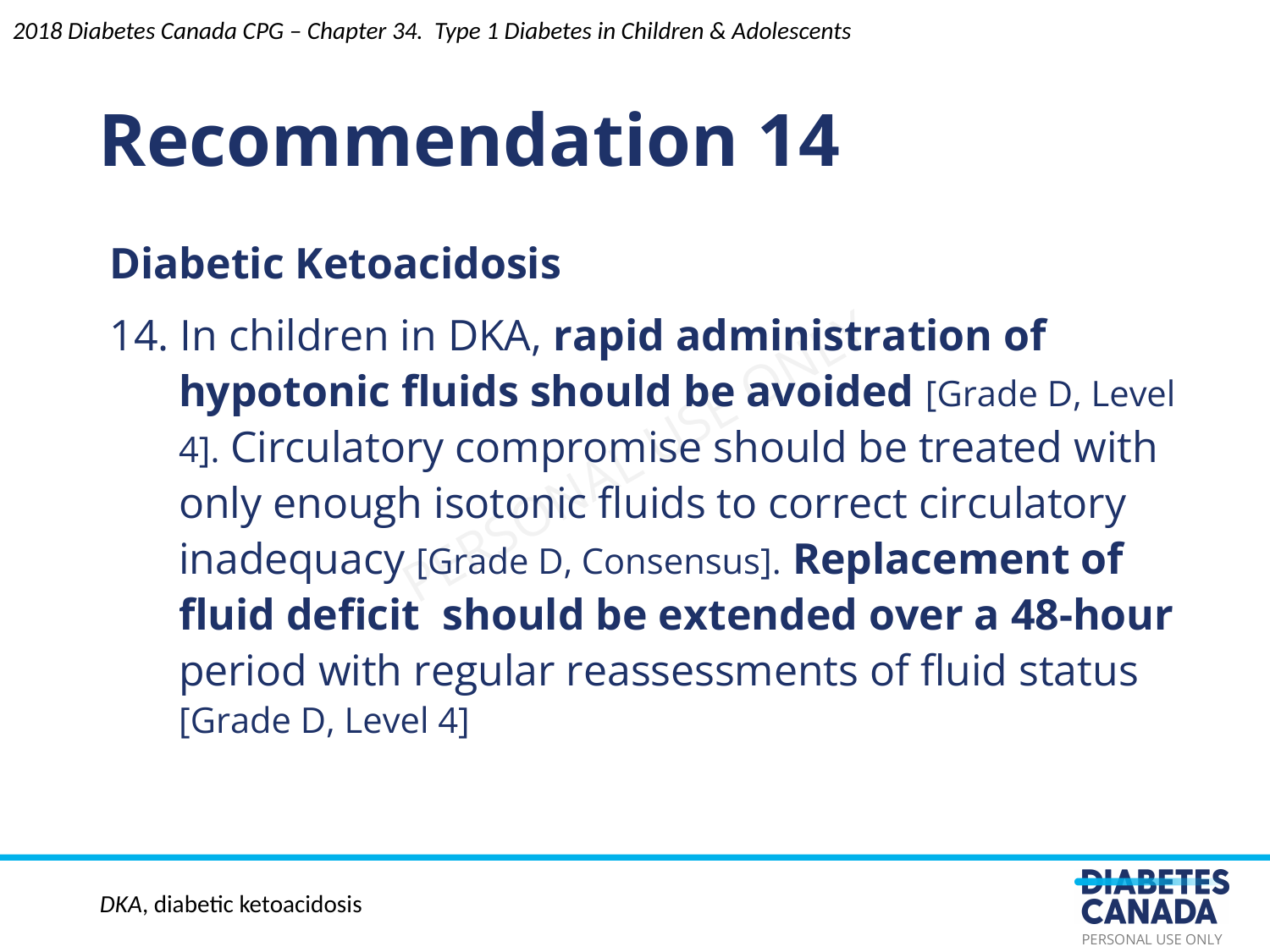

Recommendation 14
2018 Diabetes Canada CPG – Chapter 34.  Type 1 Diabetes in Children & Adolescents
Diabetic Ketoacidosis
14. In children in DKA, rapid administration of hypotonic ﬂuids should be avoided [Grade D, Level 4]. Circulatory compromise should be treated with only enough isotonic ﬂuids to correct circulatory inadequacy [Grade D, Consensus]. Replacement of fluid deficit  should be extended over a 48-hour period with regular reassessments of ﬂuid status [Grade D, Level 4]
DKA, diabetic ketoacidosis